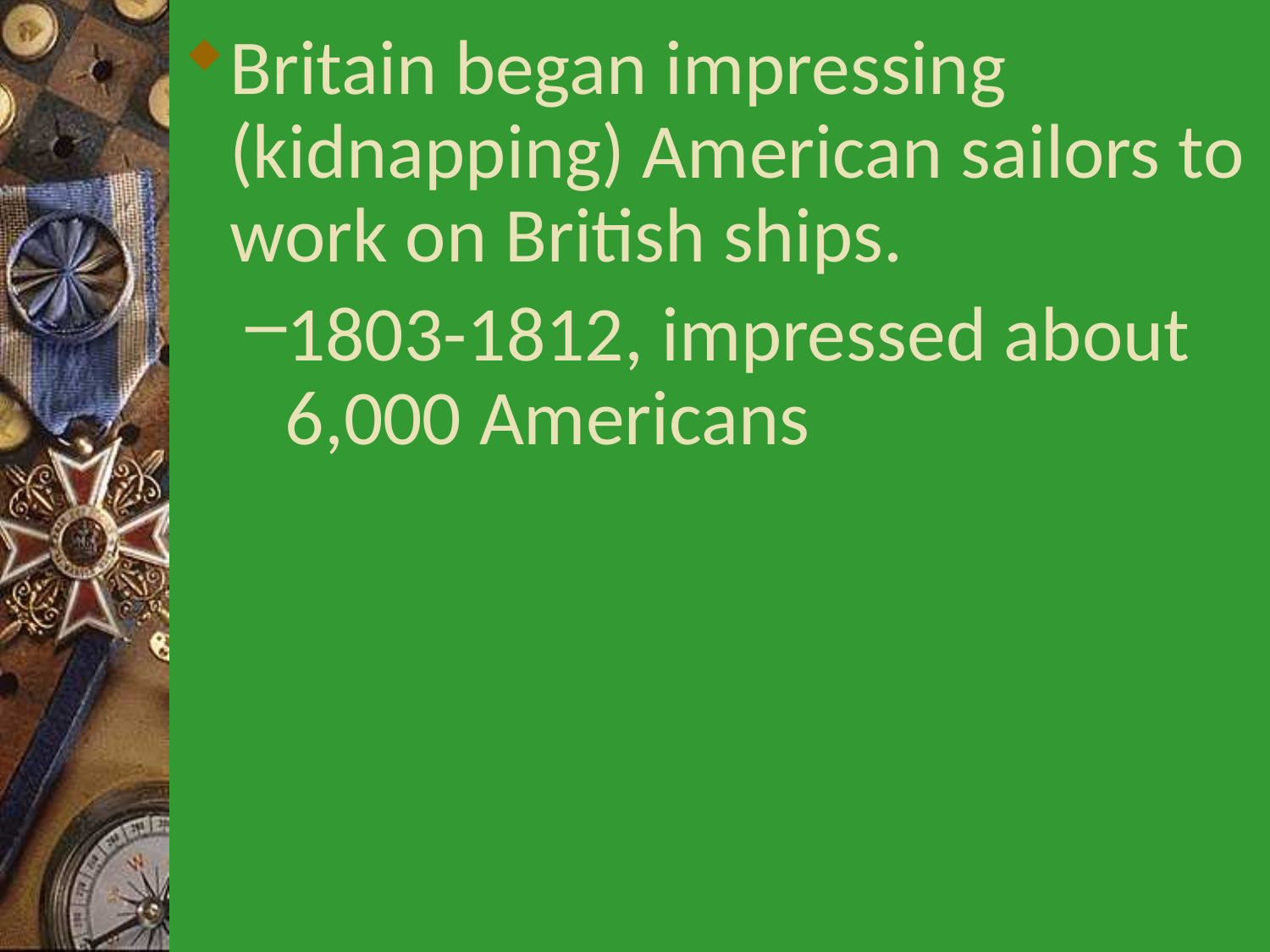

Britain began impressing (kidnapping) American sailors to work on British ships.
1803-1812, impressed about 6,000 Americans